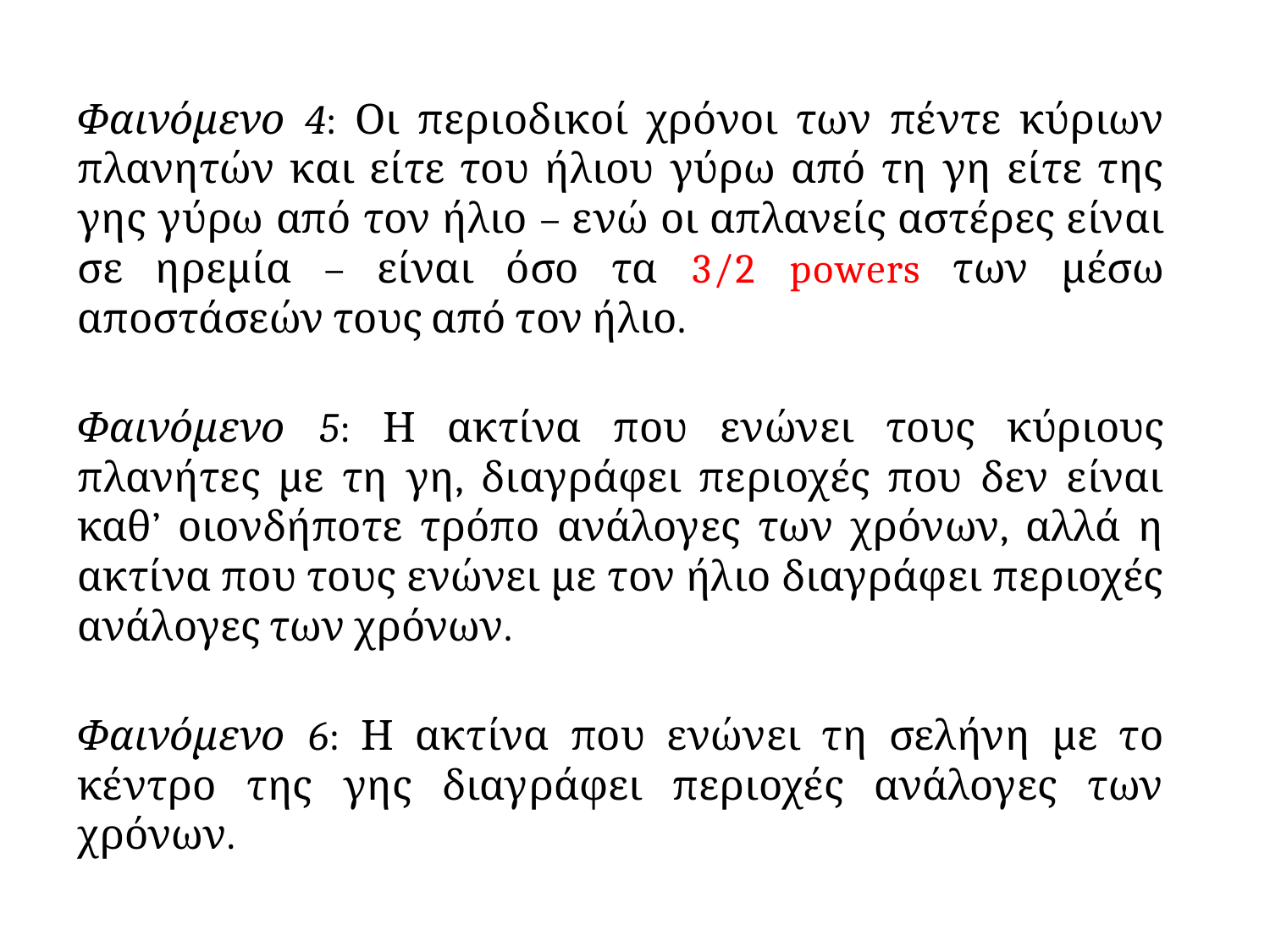

Φαινόμενο 4: Οι περιοδικοί χρόνοι των πέντε κύριων πλανητών και είτε του ήλιου γύρω από τη γη είτε της γης γύρω από τον ήλιο – ενώ οι απλανείς αστέρες είναι σε ηρεμία – είναι όσο τα 3/2 powers των μέσω αποστάσεών τους από τον ήλιο.

Φαινόμενο 5: Η ακτίνα που ενώνει τους κύριους πλανήτες με τη γη, διαγράφει περιοχές που δεν είναι καθ’ οιονδήποτε τρόπο ανάλογες των χρόνων, αλλά η ακτίνα που τους ενώνει με τον ήλιο διαγράφει περιοχές ανάλογες των χρόνων.

Φαινόμενο 6: Η ακτίνα που ενώνει τη σελήνη με το κέντρο της γης διαγράφει περιοχές ανάλογες των χρόνων.